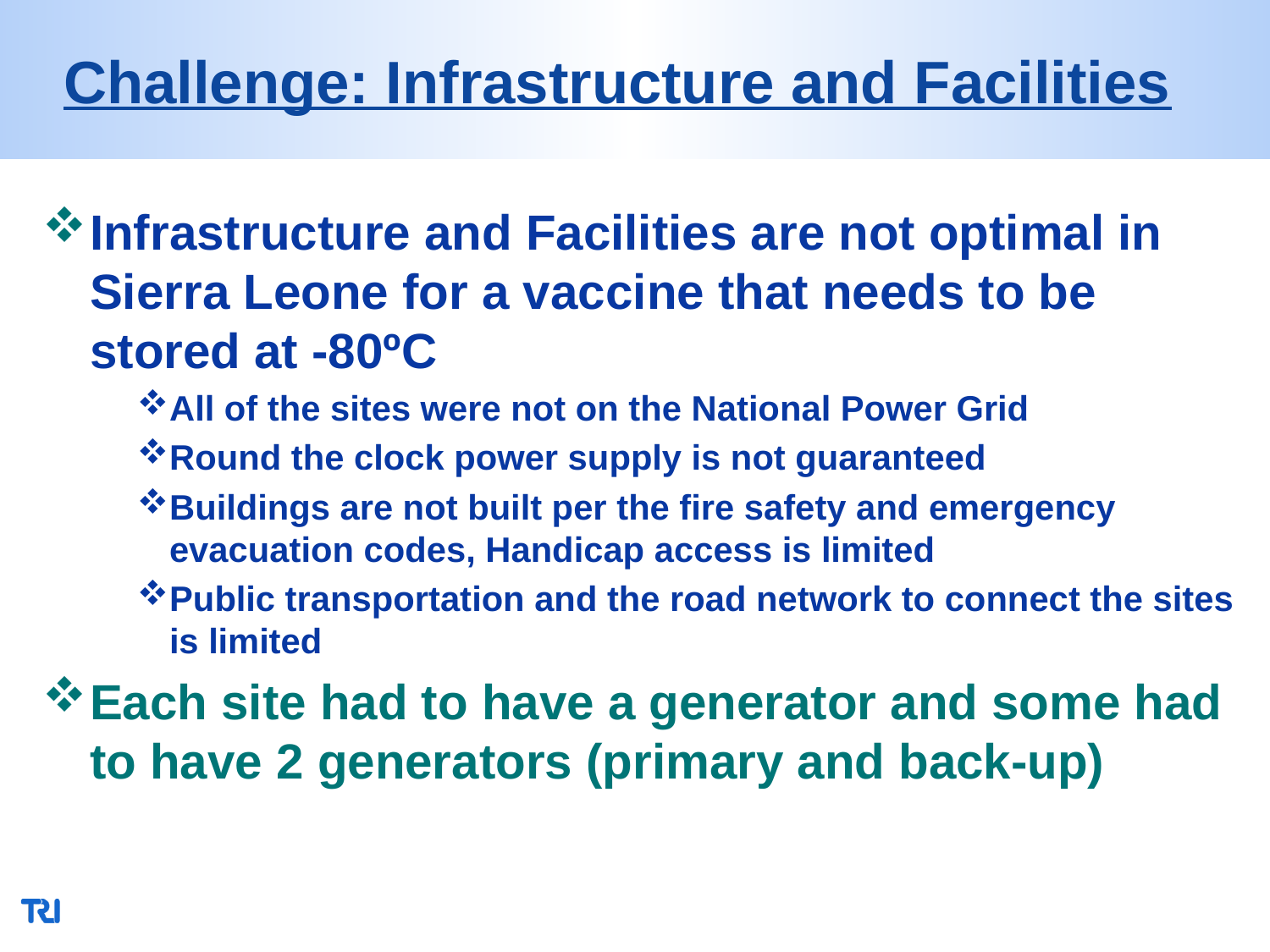

# Challenge: Infrastructure and Facilities
Infrastructure and Facilities are not optimal in Sierra Leone for a vaccine that needs to be stored at -80ºC
All of the sites were not on the National Power Grid
Round the clock power supply is not guaranteed
Buildings are not built per the fire safety and emergency evacuation codes, Handicap access is limited
Public transportation and the road network to connect the sites is limited
Each site had to have a generator and some had to have 2 generators (primary and back-up)